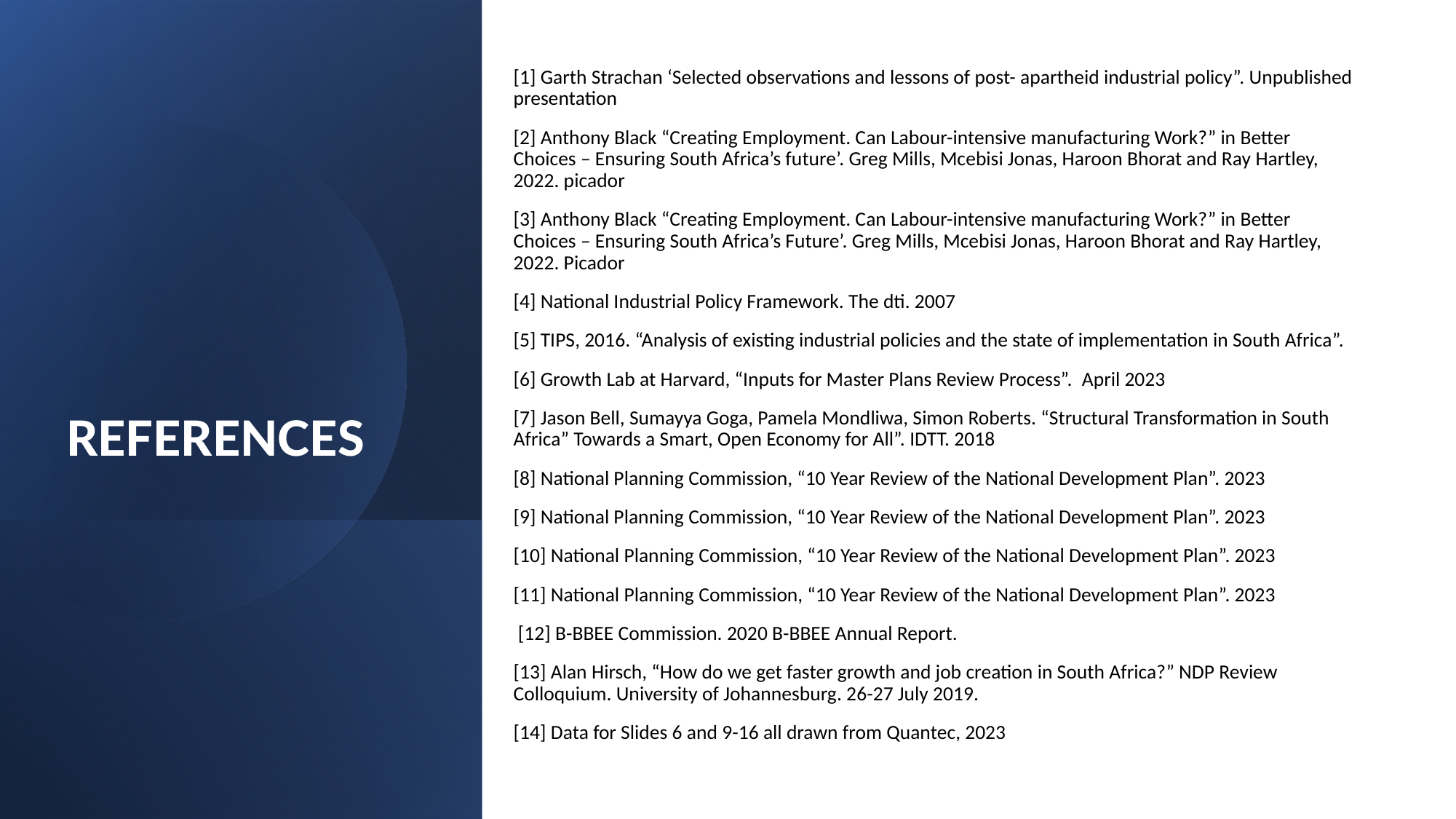

[1] Garth Strachan ‘Selected observations and lessons of post- apartheid industrial policy”. Unpublished presentation
[2] Anthony Black “Creating Employment. Can Labour-intensive manufacturing Work?” in Better Choices – Ensuring South Africa’s future’. Greg Mills, Mcebisi Jonas, Haroon Bhorat and Ray Hartley, 2022. picador
[3] Anthony Black “Creating Employment. Can Labour-intensive manufacturing Work?” in Better Choices – Ensuring South Africa’s Future’. Greg Mills, Mcebisi Jonas, Haroon Bhorat and Ray Hartley, 2022. Picador
[4] National Industrial Policy Framework. The dti. 2007
[5] TIPS, 2016. “Analysis of existing industrial policies and the state of implementation in South Africa”.
[6] Growth Lab at Harvard, “Inputs for Master Plans Review Process”.  April 2023
[7] Jason Bell, Sumayya Goga, Pamela Mondliwa, Simon Roberts. “Structural Transformation in South Africa” Towards a Smart, Open Economy for All”. IDTT. 2018
[8] National Planning Commission, “10 Year Review of the National Development Plan”. 2023
[9] National Planning Commission, “10 Year Review of the National Development Plan”. 2023
[10] National Planning Commission, “10 Year Review of the National Development Plan”. 2023
[11] National Planning Commission, “10 Year Review of the National Development Plan”. 2023
 [12] B-BBEE Commission. 2020 B-BBEE Annual Report.
[13] Alan Hirsch, “How do we get faster growth and job creation in South Africa?” NDP Review Colloquium. University of Johannesburg. 26-27 July 2019.
[14] Data for Slides 6 and 9-16 all drawn from Quantec, 2023

# REFERENCES